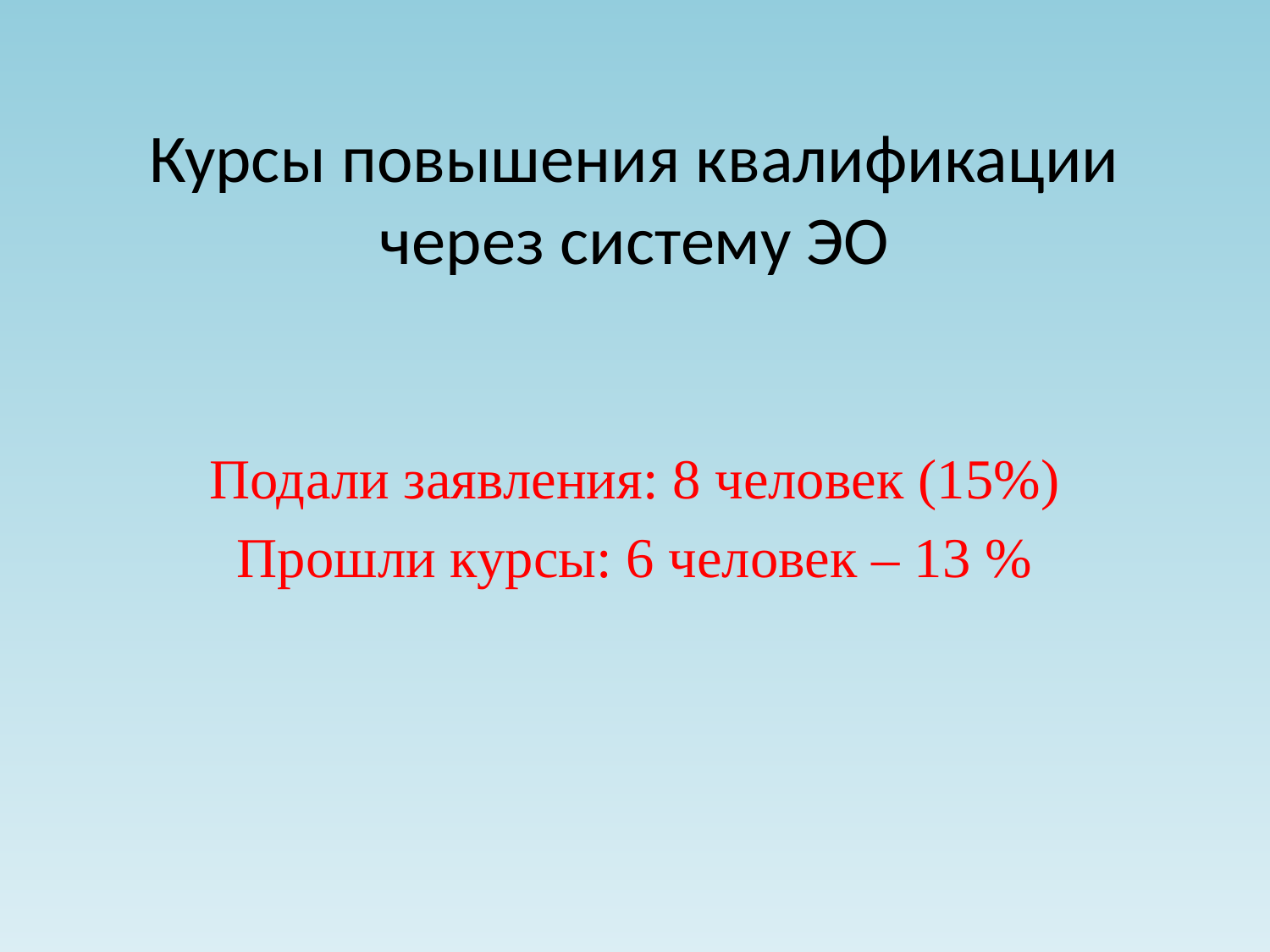

# Курсы повышения квалификации через систему ЭО
Подали заявления: 8 человек (15%)
Прошли курсы: 6 человек – 13 %